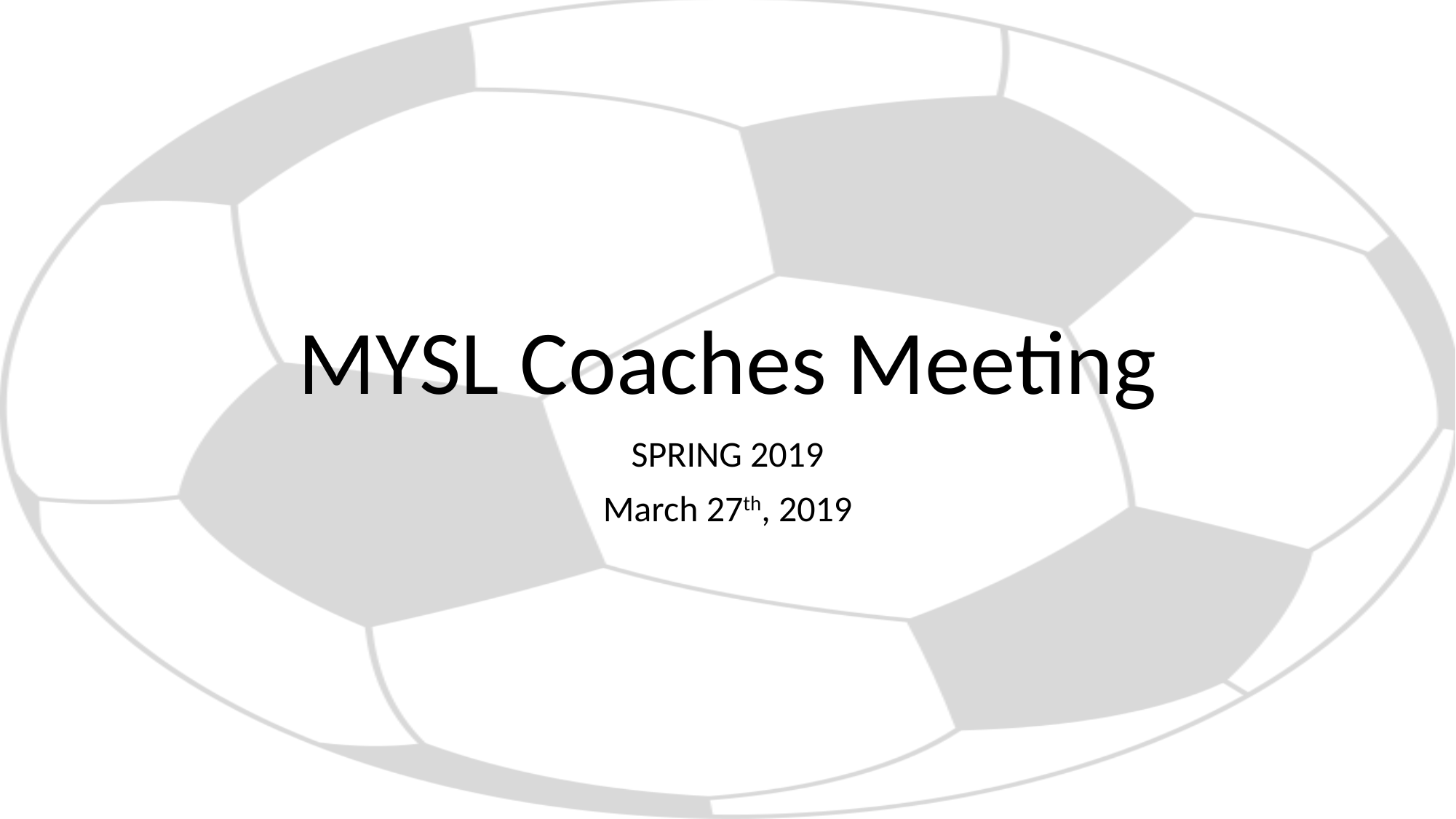

# MYSL Coaches Meeting
SPRING 2019
March 27th, 2019